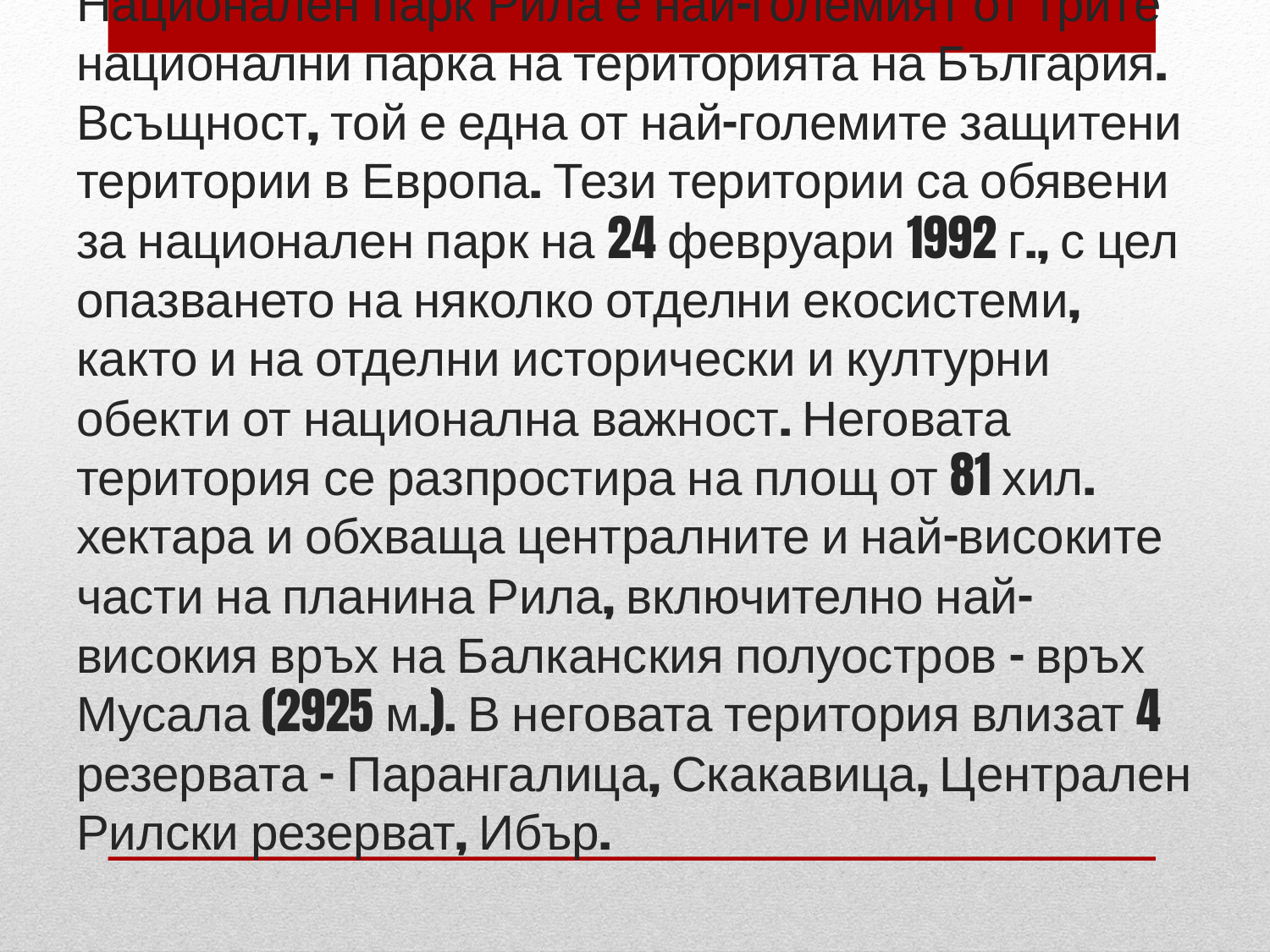

# Национален парк Рила е най-големият от трите национални парка на територията на България. Всъщност, той е една от най-големите защитени територии в Европа. Тези територии са обявени за национален парк на 24 февруари 1992 г., с цел опазването на няколко отделни екосистеми, както и на отделни исторически и културни обекти от национална важност. Неговата територия се разпростира на площ от 81 хил. хектара и обхваща централните и най-високите части на планина Рила, включително най-високия връх на Балканския полуостров – връх Мусала (2925 м.). В неговата територия влизат 4 резервата – Парангалица, Скакавица, Централен Рилски резерват, Ибър.